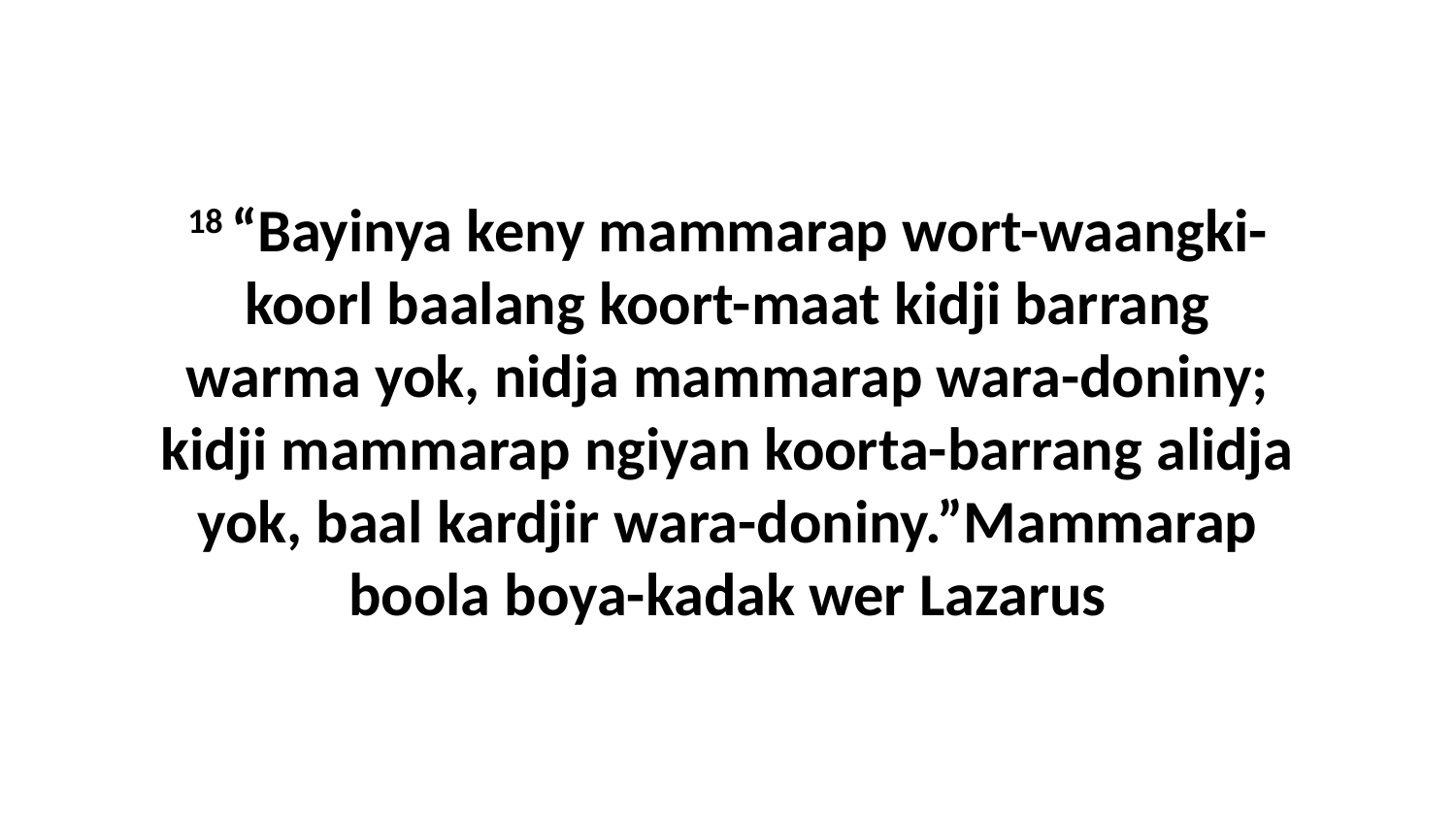

18 “Bayinya keny mammarap wort-waangki-koorl baalang koort-maat kidji barrang warma yok, nidja mammarap wara-doniny; kidji mammarap ngiyan koorta-barrang alidja yok, baal kardjir wara-doniny.”Mammarap boola boya-kadak wer Lazarus